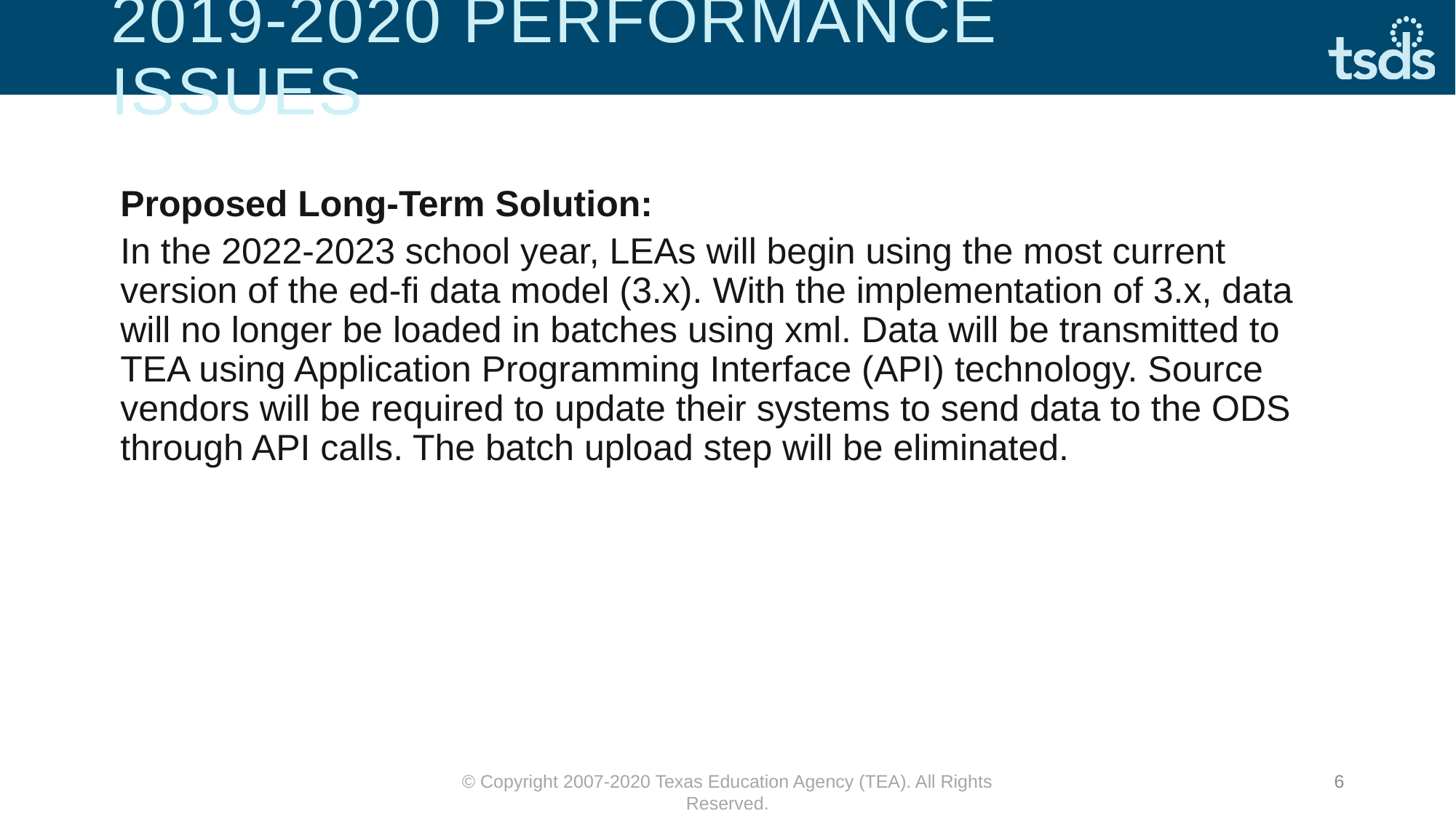

# 2019-2020 Performance Issues

Proposed Long-Term Solution:
In the 2022-2023 school year, LEAs will begin using the most current version of the ed-fi data model (3.x). With the implementation of 3.x, data will no longer be loaded in batches using xml. Data will be transmitted to TEA using Application Programming Interface (API) technology. Source vendors will be required to update their systems to send data to the ODS through API calls. The batch upload step will be eliminated.

6